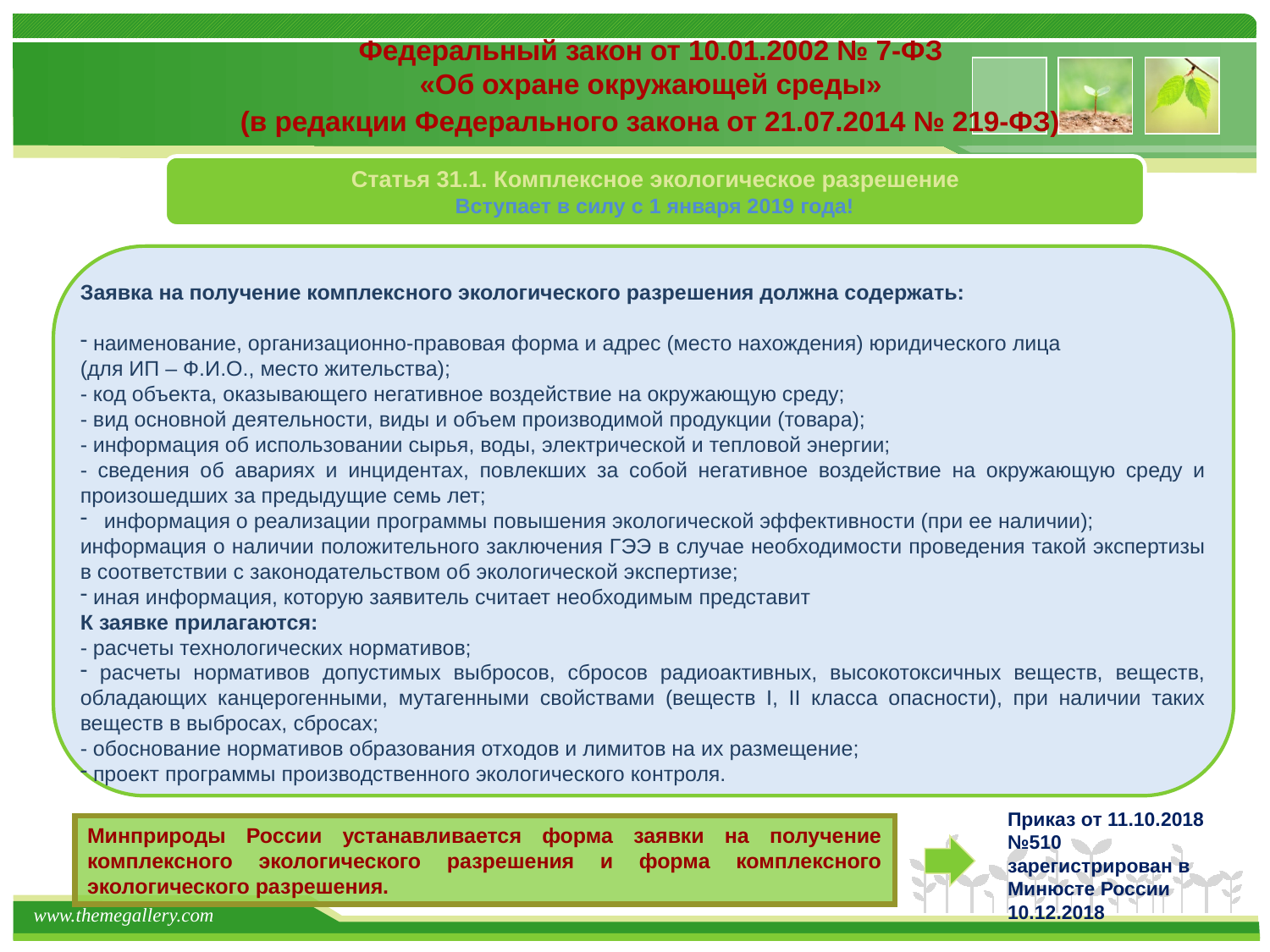

Федеральный закон от 10.01.2002 № 7-ФЗ
«Об охране окружающей среды»
(в редакции Федерального закона от 21.07.2014 № 219-ФЗ)

Статья 31.1. Комплексное экологическое разрешение
Вступает в силу с 1 января 2019 года!

Заявка на получение комплексного экологического разрешения должна содержать:

 наименование, организационно-правовая форма и адрес (место нахождения) юридического лица
(для ИП – Ф.И.О., место жительства);
- код объекта, оказывающего негативное воздействие на окружающую среду;
- вид основной деятельности, виды и объем производимой продукции (товара);
- информация об использовании сырья, воды, электрической и тепловой энергии;
- сведения об авариях и инцидентах, повлекших за собой негативное воздействие на окружающую среду и произошедших за предыдущие семь лет;
информация о реализации программы повышения экологической эффективности (при ее наличии);
информация о наличии положительного заключения ГЭЭ в случае необходимости проведения такой экспертизы в соответствии с законодательством об экологической экспертизе;
 иная информация, которую заявитель считает необходимым представит
К заявке прилагаются:
- расчеты технологических нормативов;
 расчеты нормативов допустимых выбросов, сбросов радиоактивных, высокотоксичных веществ, веществ, обладающих канцерогенными, мутагенными свойствами (веществ I, II класса опасности), при наличии таких веществ в выбросах, сбросах;
- обоснование нормативов образования отходов и лимитов на их размещение;
 проект программы производственного экологического контроля.

Приказ от 11.10.2018 №510 зарегистрирован в Минюсте России 10.12.2018
Минприроды России устанавливается форма заявки на получение комплексного экологического разрешения и форма комплексного экологического разрешения.